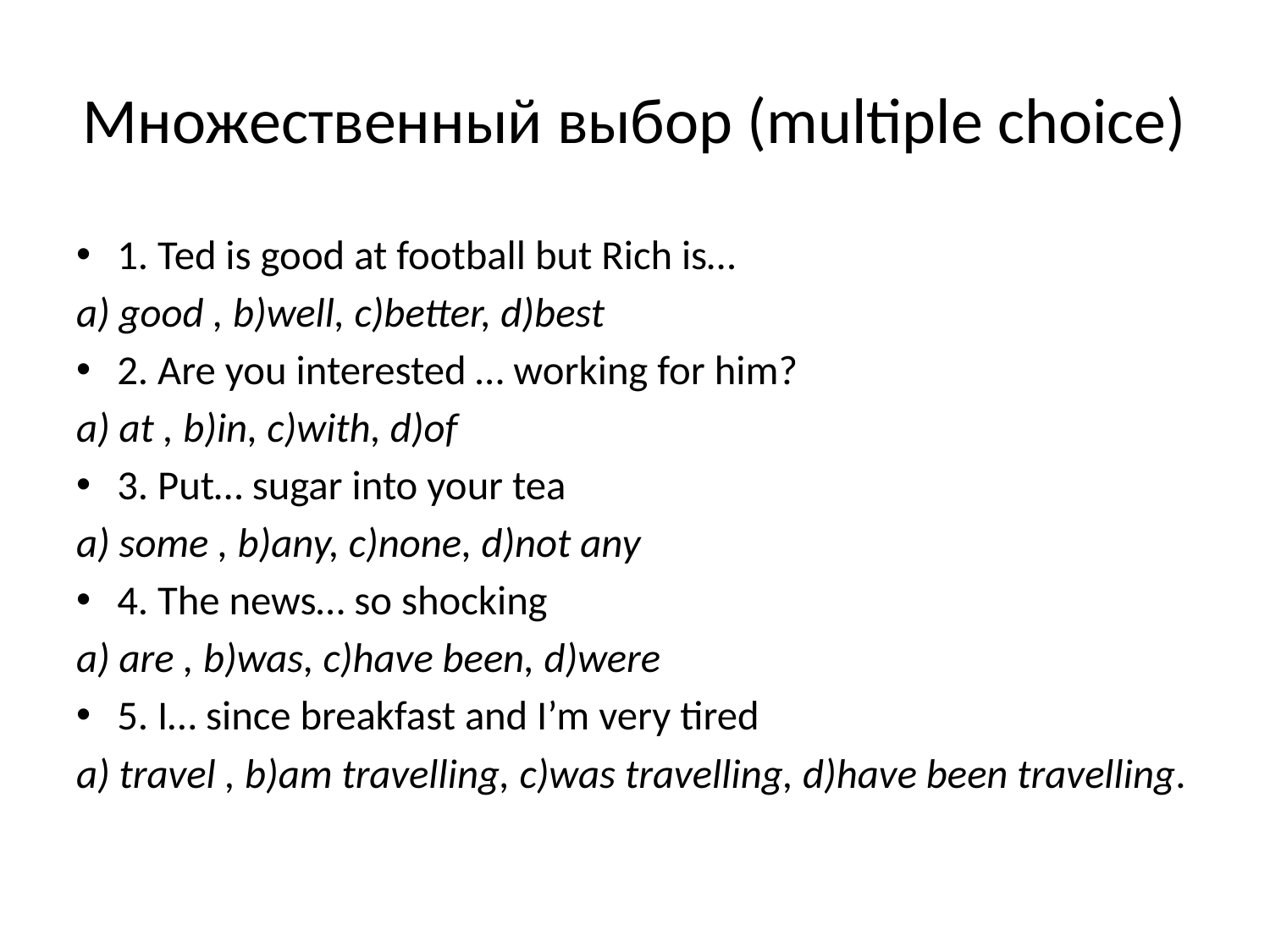

# Множественный выбор (multiple choice)
1. Ted is good at football but Rich is…
a) good , b)well, c)better, d)best
2. Are you interested … working for him?
a) at , b)in, c)with, d)of
3. Put… sugar into your tea
a) some , b)any, c)none, d)not any
4. The news… so shocking
a) are , b)was, c)have been, d)were
5. I… since breakfast and I’m very tired
a) travel , b)am travelling, c)was travelling, d)have been travelling.